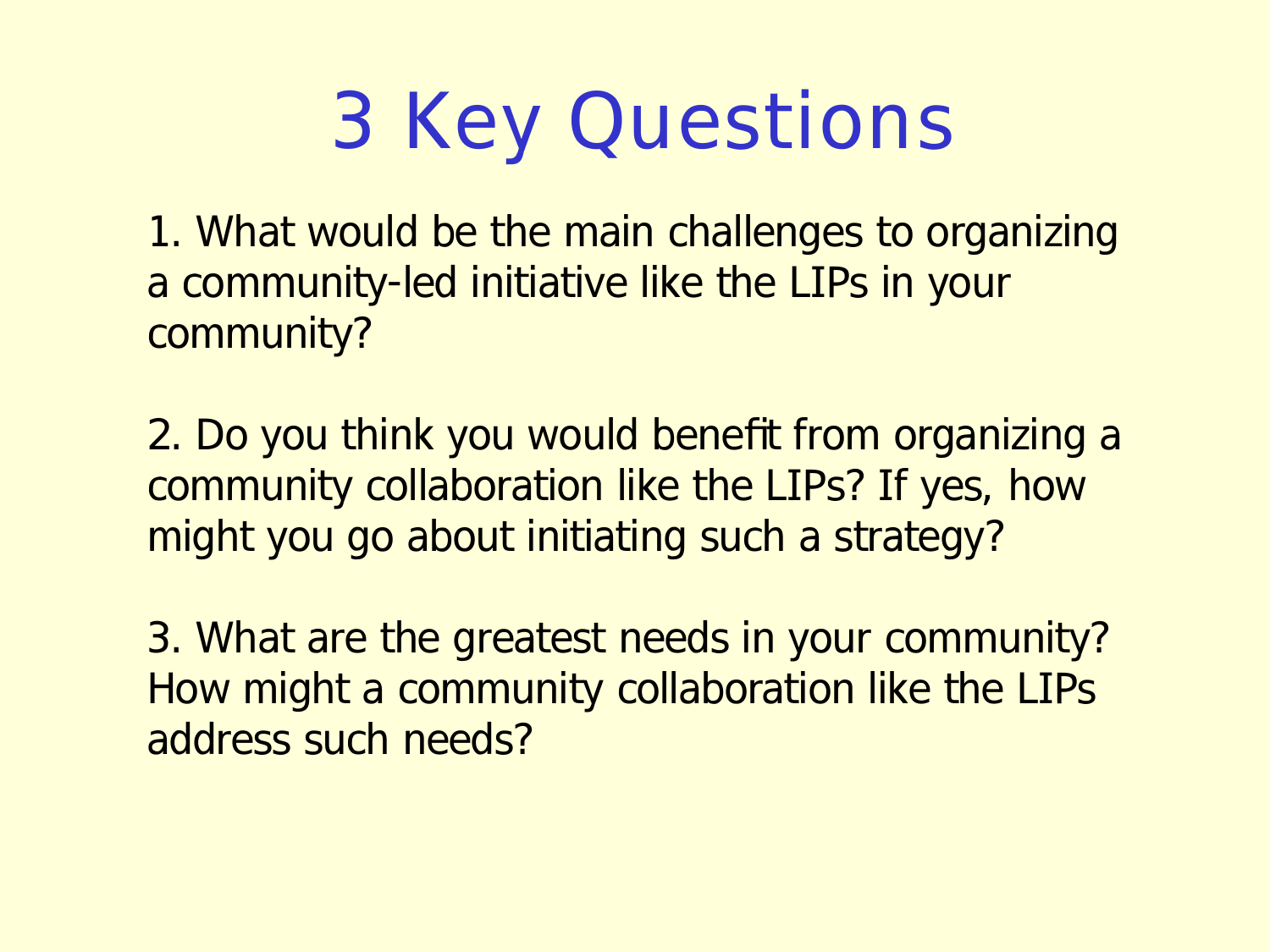

# 3 Key Questions
1. What would be the main challenges to organizing a community-led initiative like the LIPs in your community?

2. Do you think you would benefit from organizing a community collaboration like the LIPs? If yes, how might you go about initiating such a strategy?

3. What are the greatest needs in your community? How might a community collaboration like the LIPs address such needs?